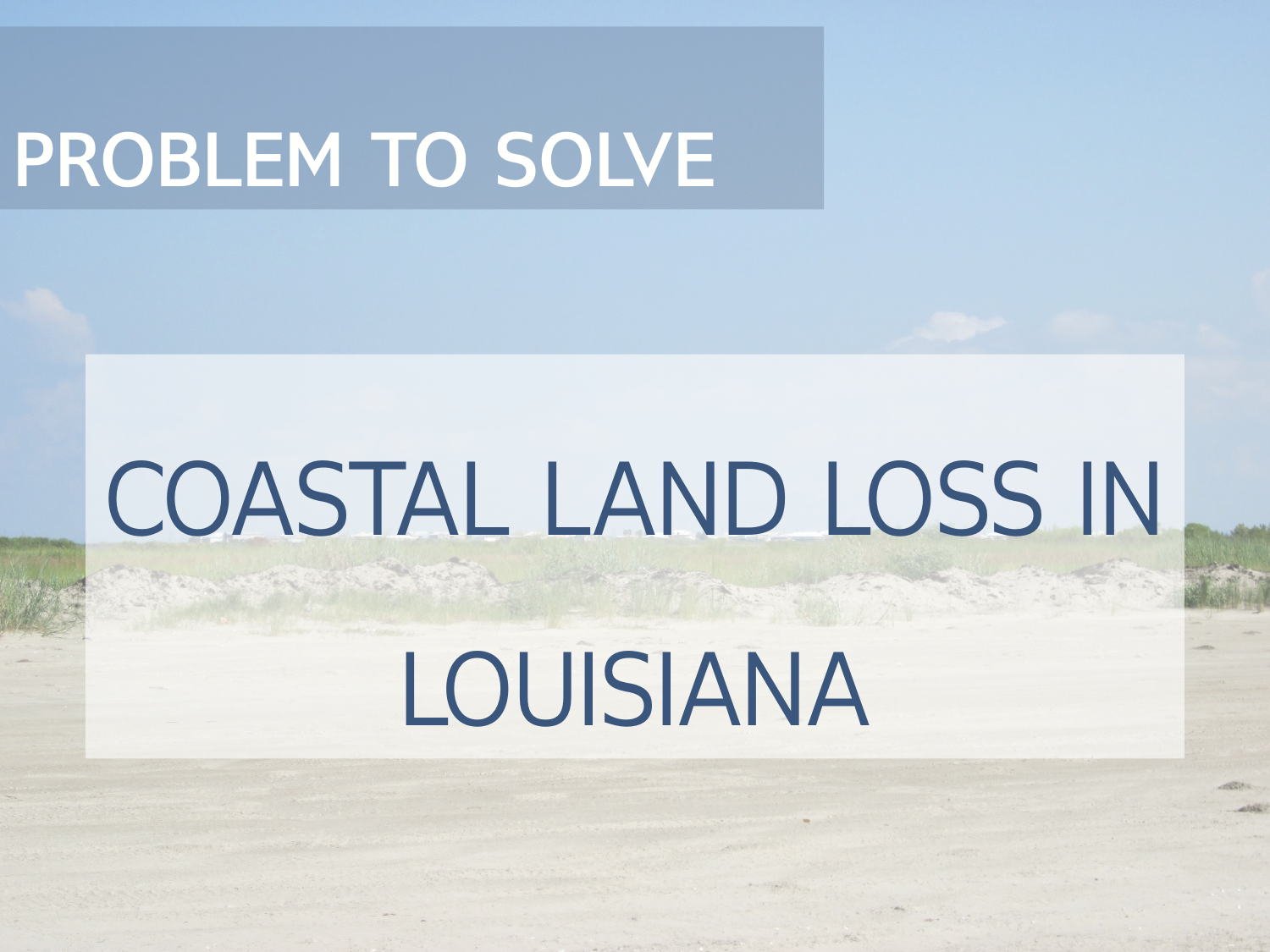

# PROBLEM TO SOLVE
COASTAL LAND LOSS IN LOUISIANA